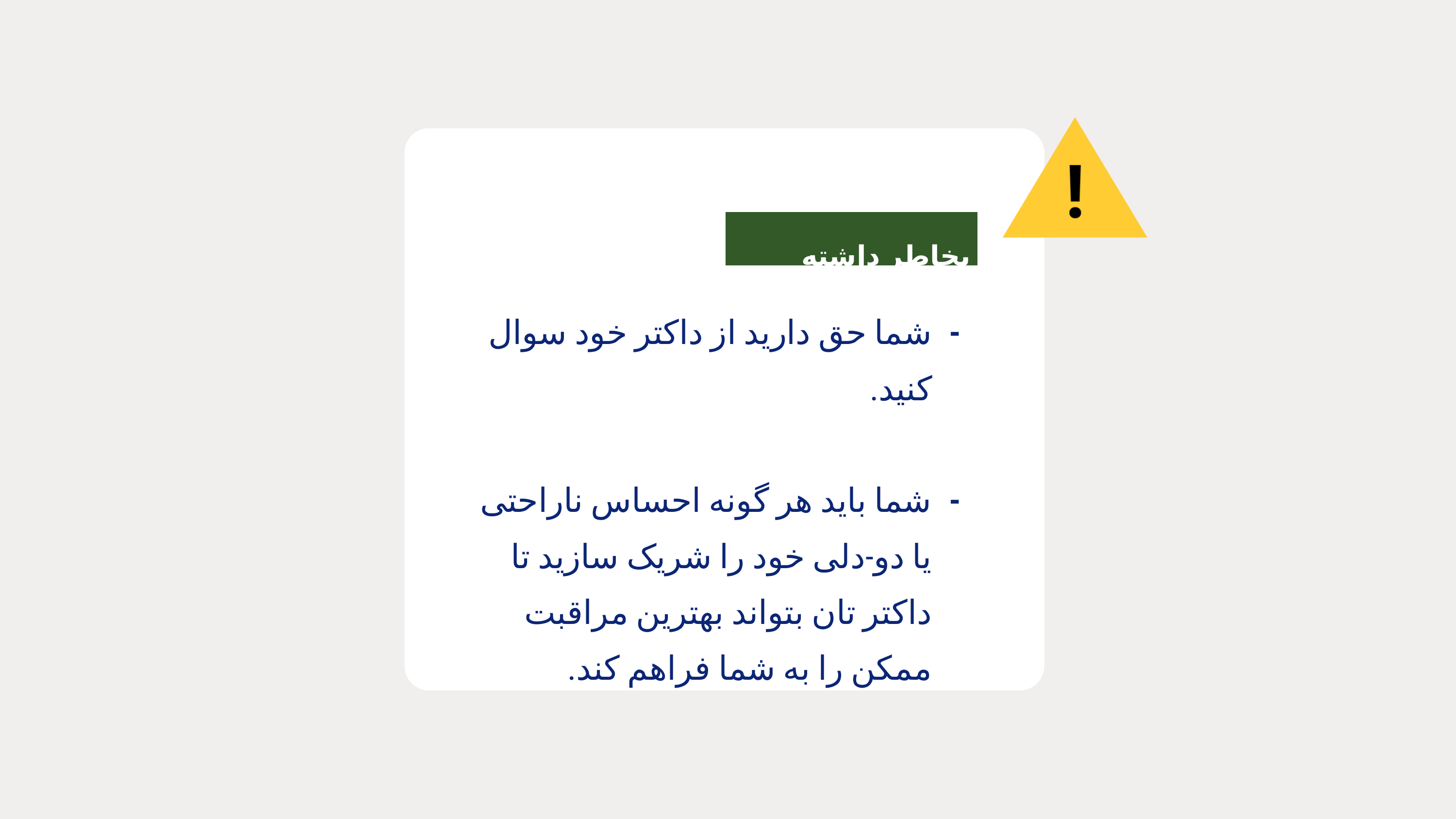

بخاطر داشته باشید:
شما حق دارید از داکتر خود سوال کنید.

شما باید هر گونه احساس ناراحتی یا دو-دلی خود را شریک سازید تا داکتر تان بتواند بهترین مراقبت ممکن را به شما فراهم کند.
-

-